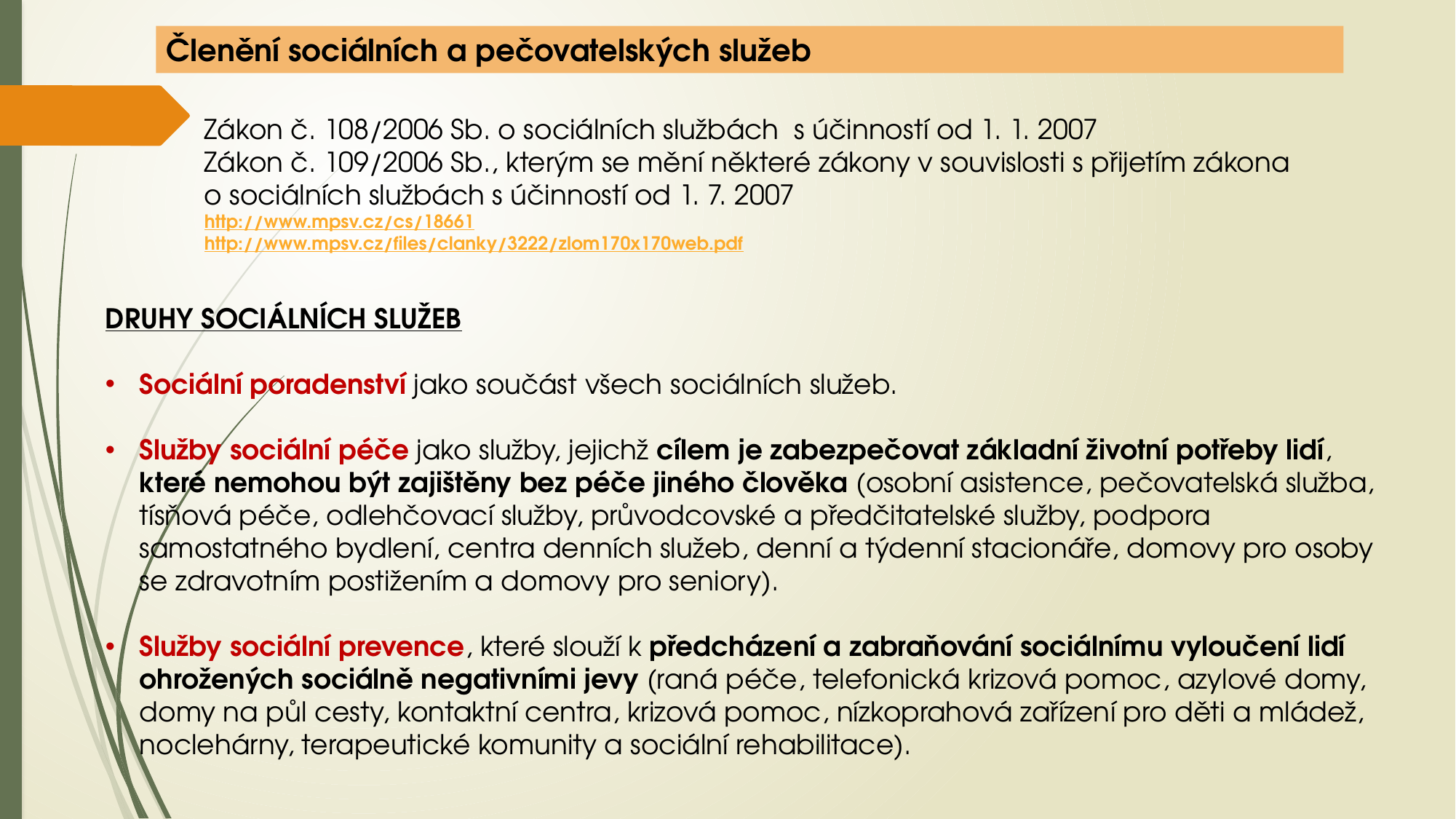

Členění sociálních a pečovatelských služeb
Zákon č. 108/2006 Sb. o sociálních službách  s účinností od 1. 1. 2007
Zákon č. 109/2006 Sb., kterým se mění některé zákony v souvislosti s přijetím zákona
o sociálních službách s účinností od 1. 7. 2007
http://www.mpsv.cz/cs/18661
http://www.mpsv.cz/files/clanky/3222/zlom170x170web.pdf

DRUHY SOCIÁLNÍCH SLUŽEB

Sociální poradenství jako součást všech sociálních služeb.

Služby sociální péče jako služby, jejichž cílem je zabezpečovat základní životní potřeby lidí, které nemohou být zajištěny bez péče jiného člověka (osobní asistence, pečovatelská služba, tísňová péče, odlehčovací služby, průvodcovské a předčitatelské služby, podpora samostatného bydlení, centra denních služeb, denní a týdenní stacionáře, domovy pro osoby se zdravotním postižením a domovy pro seniory).

Služby sociální prevence, které slouží k předcházení a zabraňování sociálnímu vyloučení lidí ohrožených sociálně negativními jevy (raná péče, telefonická krizová pomoc, azylové domy, domy na půl cesty, kontaktní centra, krizová pomoc, nízkoprahová zařízení pro děti a mládež, noclehárny, terapeutické komunity a sociální rehabilitace).